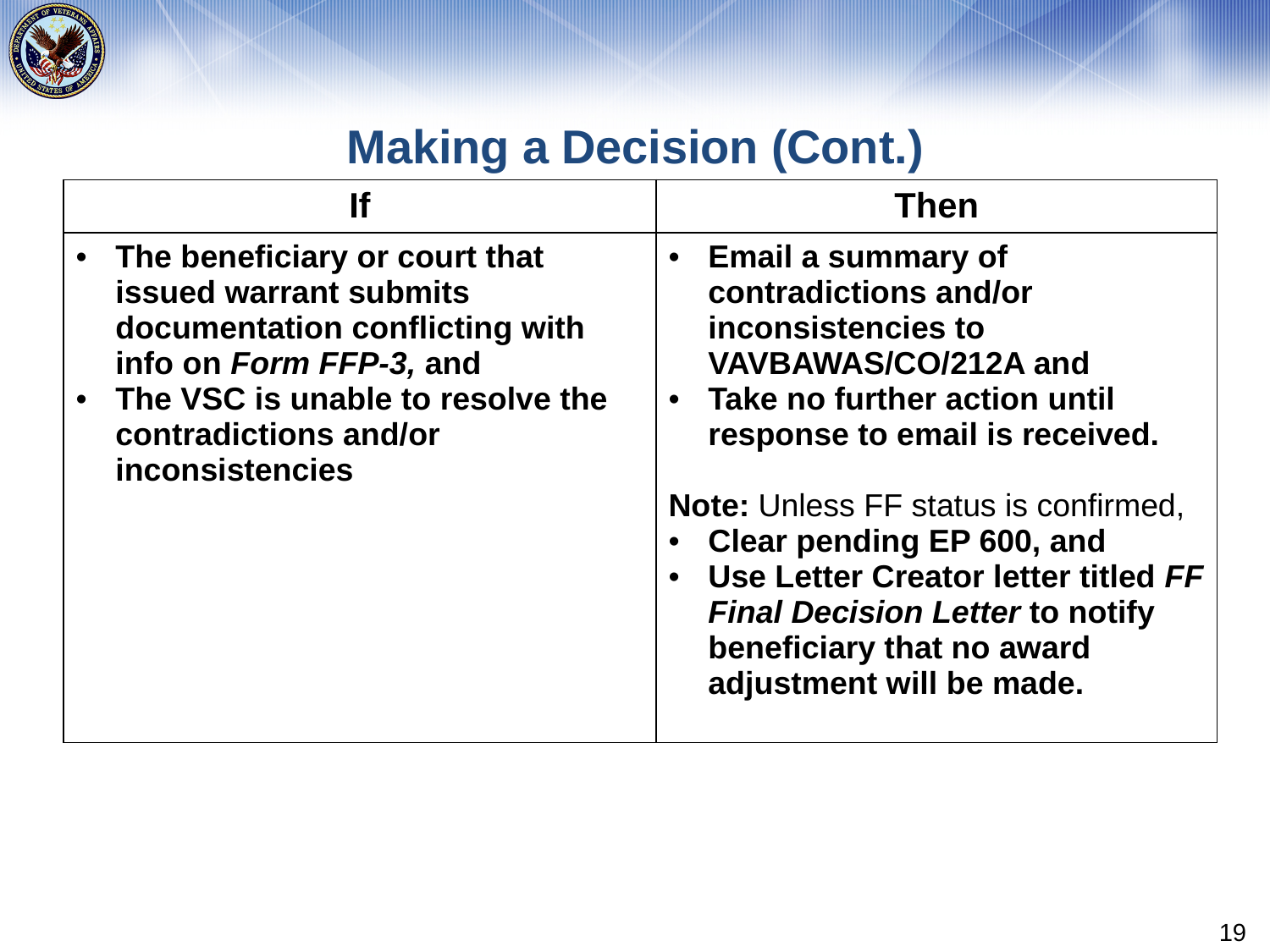

# Making a Decision (Cont.)
| If | Then |
| --- | --- |
| The beneficiary or court that issued warrant submits documentation conflicting with info on Form FFP-3, and The VSC is unable to resolve the contradictions and/or inconsistencies | Email a summary of contradictions and/or inconsistencies to VAVBAWAS/CO/212A and Take no further action until response to email is received. Note: Unless FF status is confirmed, Clear pending EP 600, and Use Letter Creator letter titled FF Final Decision Letter to notify beneficiary that no award adjustment will be made. |
19